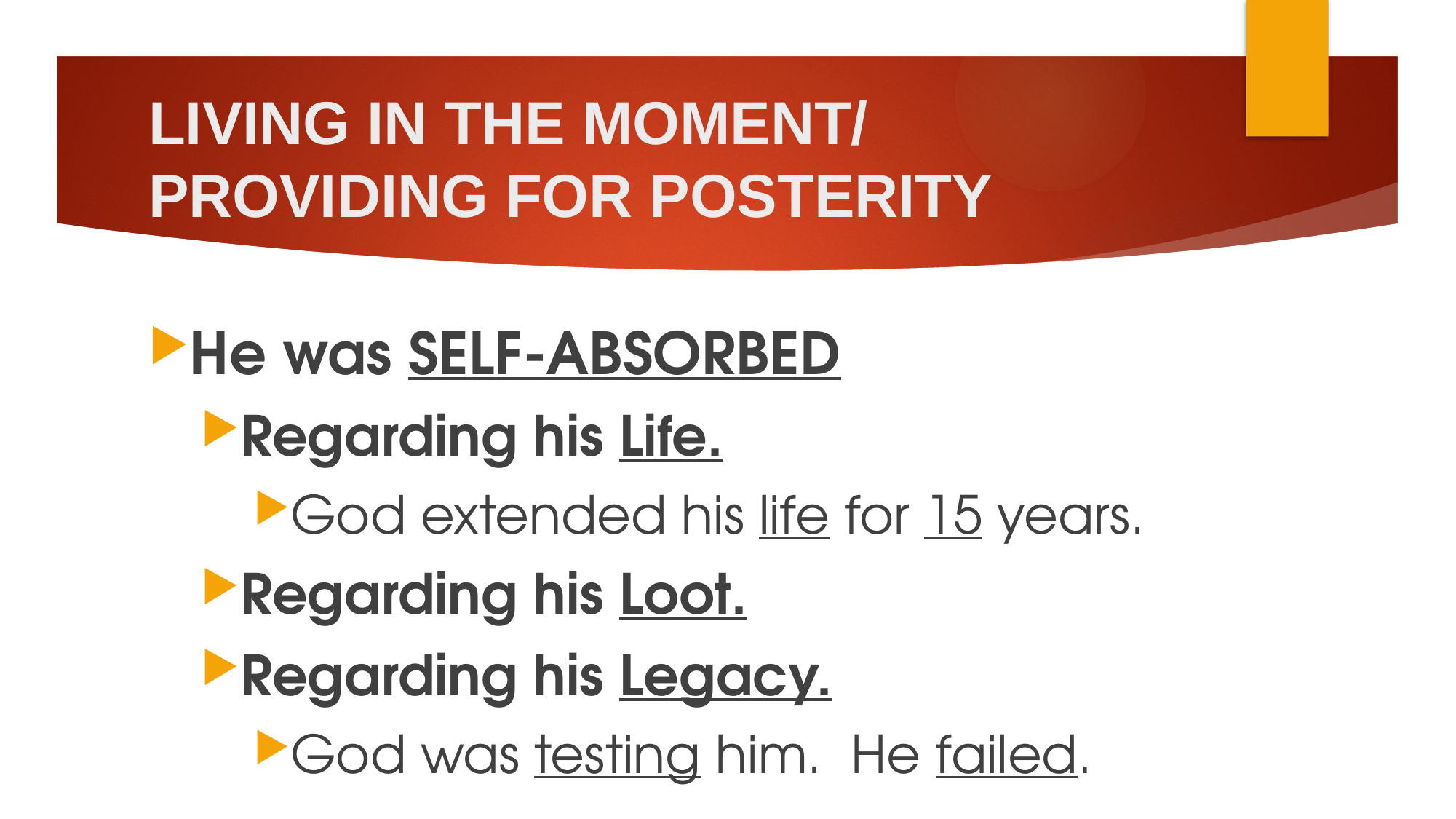

# LIVING IN THE MOMENT/ PROVIDING FOR POSTERITY
He was SELF-ABSORBED
Regarding his Life.
God extended his life for 15 years.
Regarding his Loot.
Regarding his Legacy.
God was testing him.  He failed.